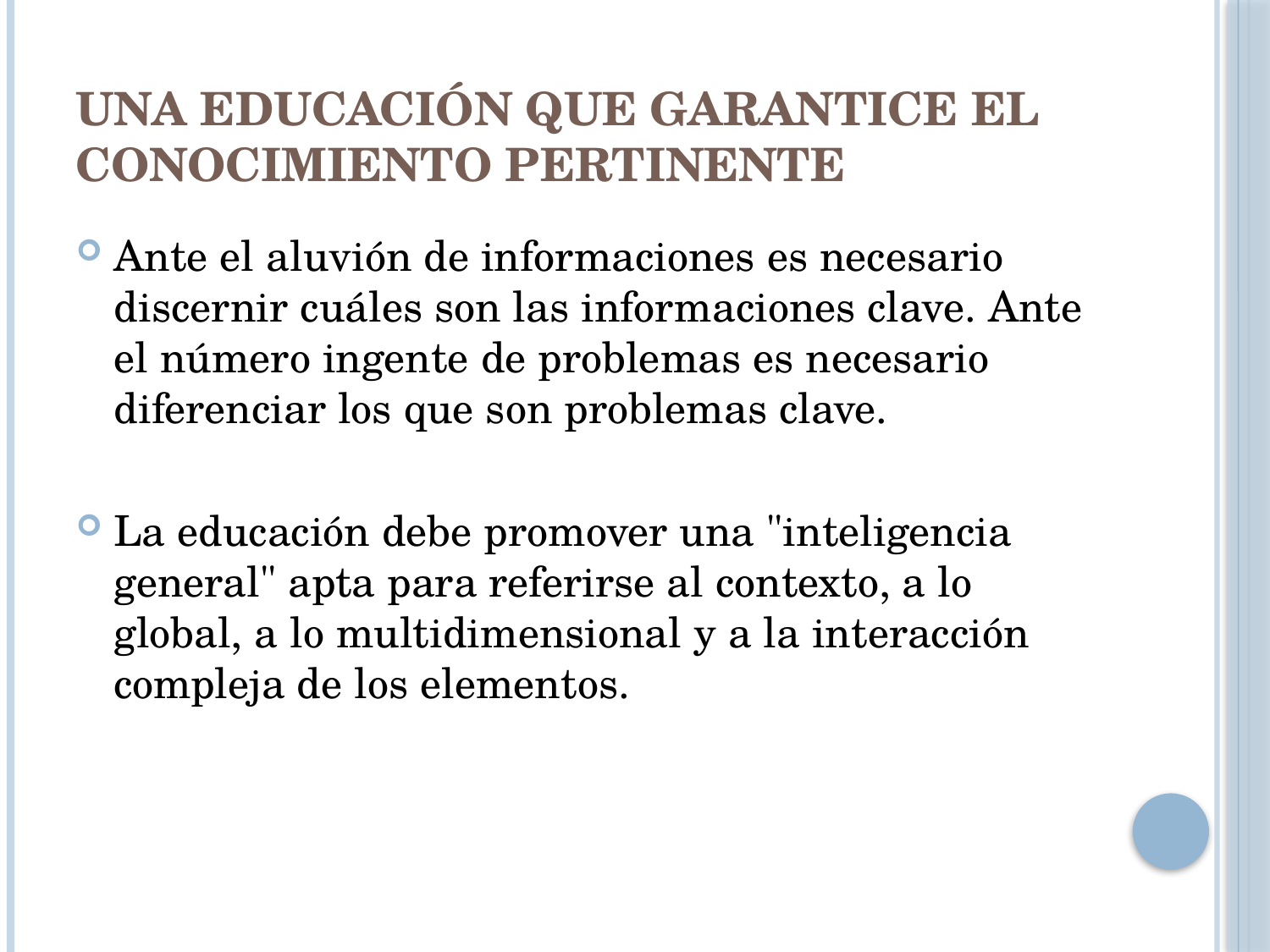

# Una educación que garantice el conocimiento pertinente
Ante el aluvión de informaciones es necesario discernir cuáles son las informaciones clave. Ante el número ingente de problemas es necesario diferenciar los que son problemas clave.

La educación debe promover una "inteligencia general" apta para referirse al contexto, a lo global, a lo multidimensional y a la interacción compleja de los elementos.